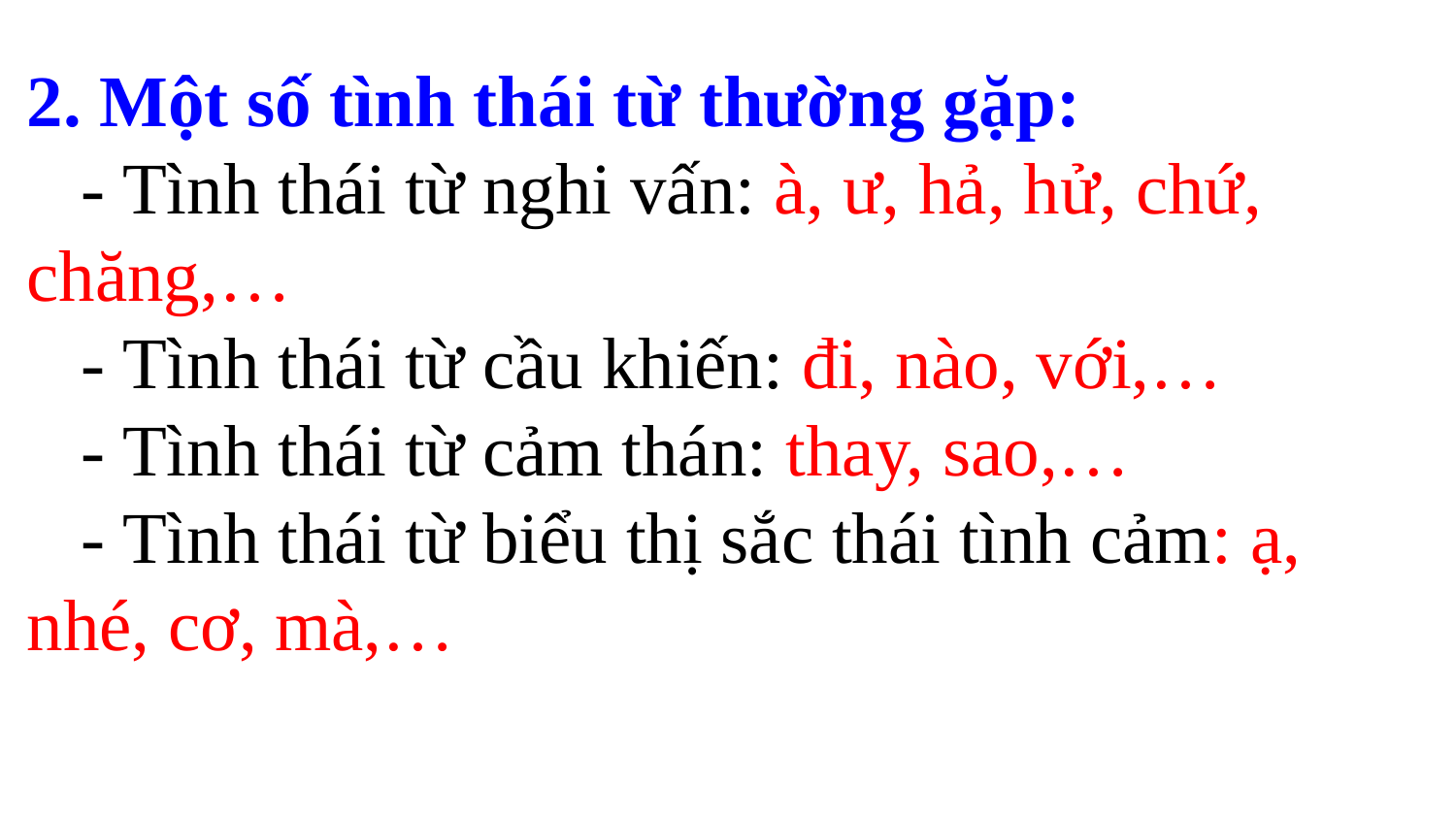

# 2. Một số tình thái từ thường gặp: - Tình thái từ nghi vấn: à, ư, hả, hử, chứ, chăng,… - Tình thái từ cầu khiến: đi, nào, với,… - Tình thái từ cảm thán: thay, sao,… - Tình thái từ biểu thị sắc thái tình cảm: ạ, nhé, cơ, mà,…